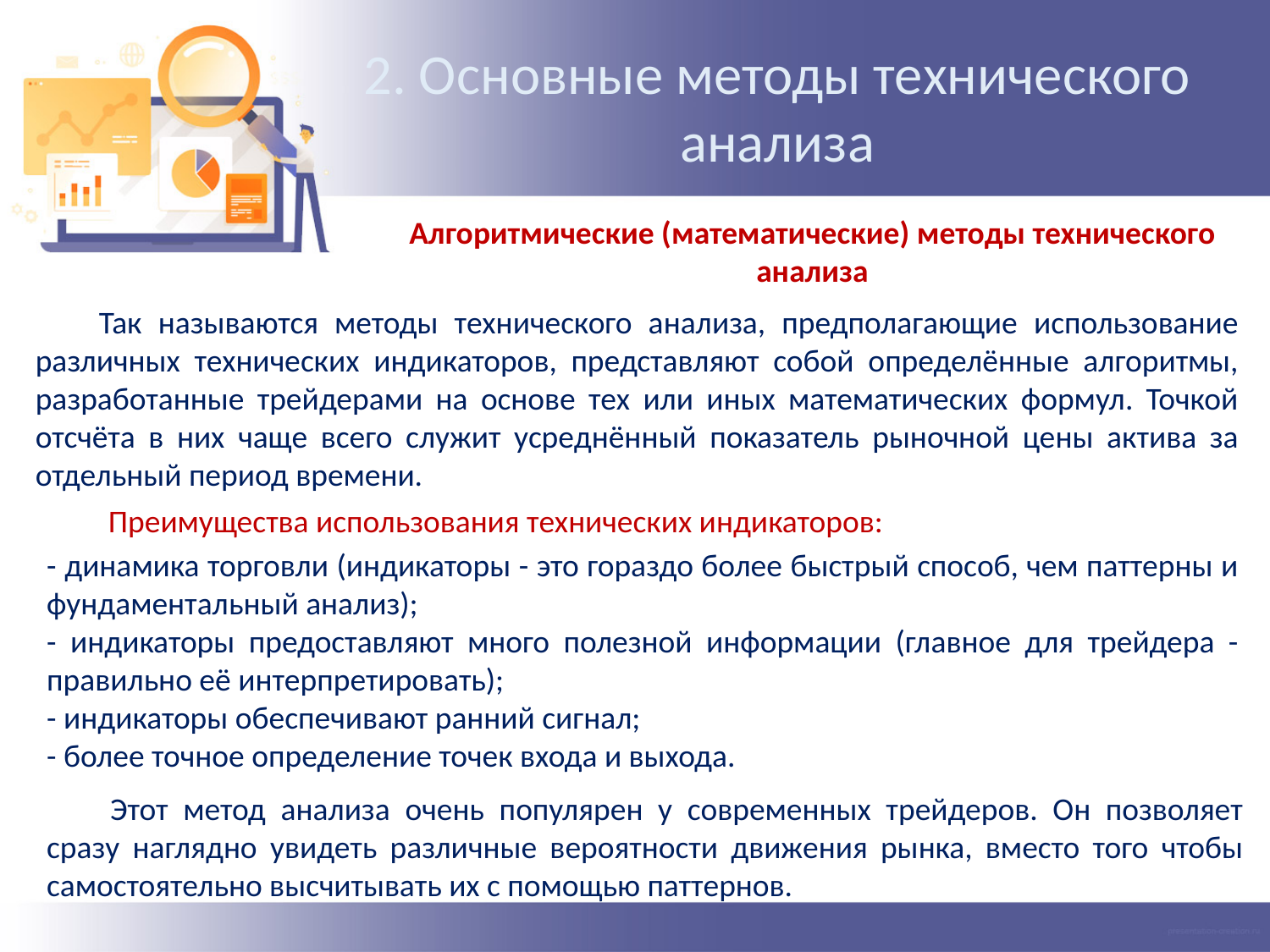

2. Основные методы технического анализа
Алгоритмические (математические) методы технического анализа
Так называются методы технического анализа, предполагающие использование различных технических индикаторов, представляют собой определённые алгоритмы, разработанные трейдерами на основе тех или иных математических формул. Точкой отсчёта в них чаще всего служит усреднённый показатель рыночной цены актива за отдельный период времени.
Преимущества использования технических индикаторов:
- динамика торговли (индикаторы - это гораздо более быстрый способ, чем паттерны и фундаментальный анализ);
- индикаторы предоставляют много полезной информации (главное для трейдера - правильно её интерпретировать);
- индикаторы обеспечивают ранний сигнал;
- более точное определение точек входа и выхода.
Этот метод анализа очень популярен у современных трейдеров. Он позволяет сразу наглядно увидеть различные вероятности движения рынка, вместо того чтобы самостоятельно высчитывать их с помощью паттернов.